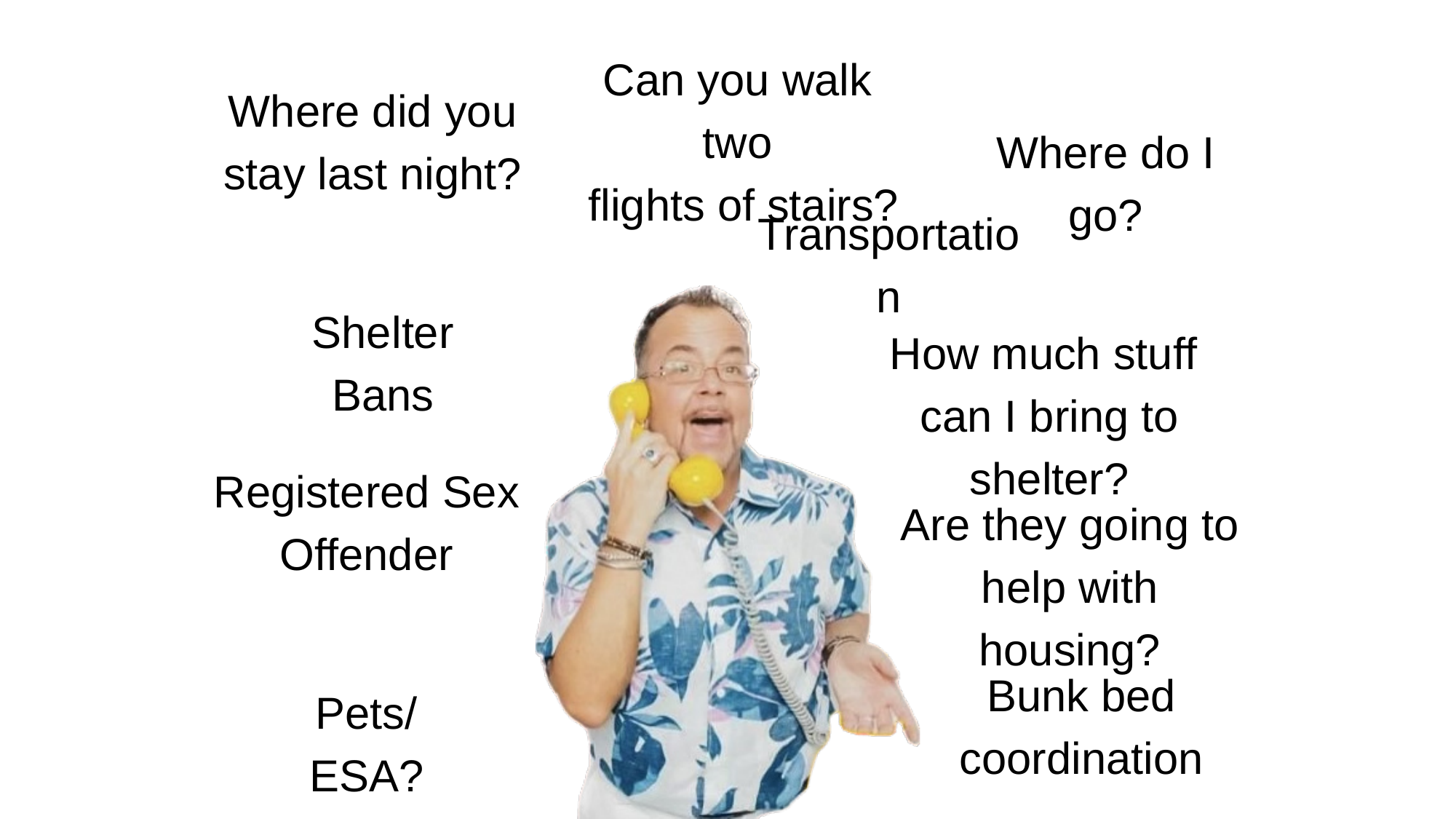

Can you walk two
 flights of stairs?
Where did you stay last night?
Where do I go?
Transportation

Shelter Bans
How much stuff
can I bring to shelter?
Registered Sex Offender
Are they going to help with housing?
Bunk bed coordination
Pets/ESA?